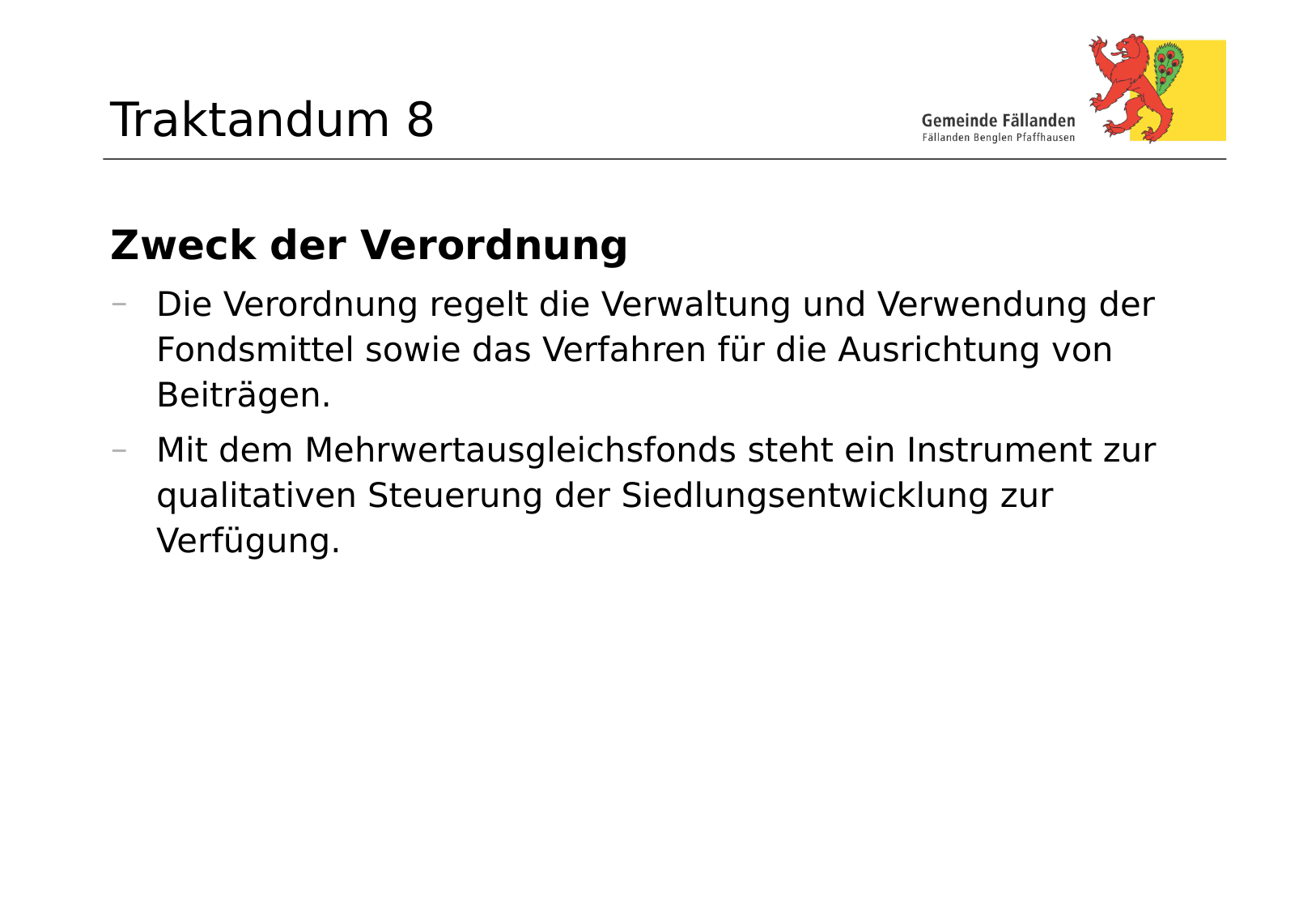

# Traktandum 8
Zweck der Verordnung
Die Verordnung regelt die Verwaltung und Verwendung der Fondsmittel sowie das Verfahren für die Ausrichtung von Beiträgen.
Mit dem Mehrwertausgleichsfonds steht ein Instrument zur qualitativen Steuerung der Siedlungsentwicklung zur Verfügung.